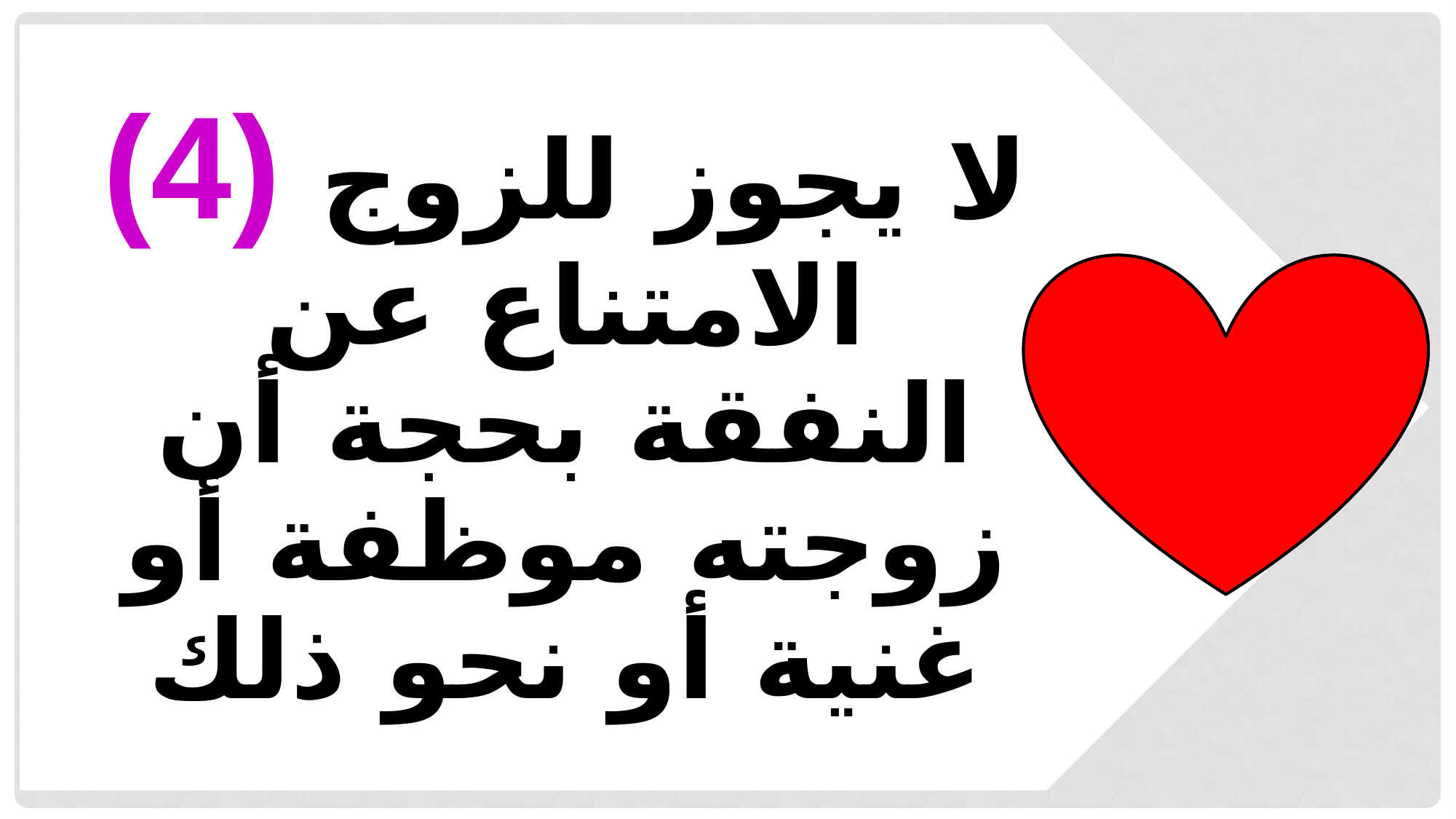

(4) لا يجوز للزوج الامتناع عن النفقة بحجة أن زوجته موظفة أو غنية أو نحو ذلك